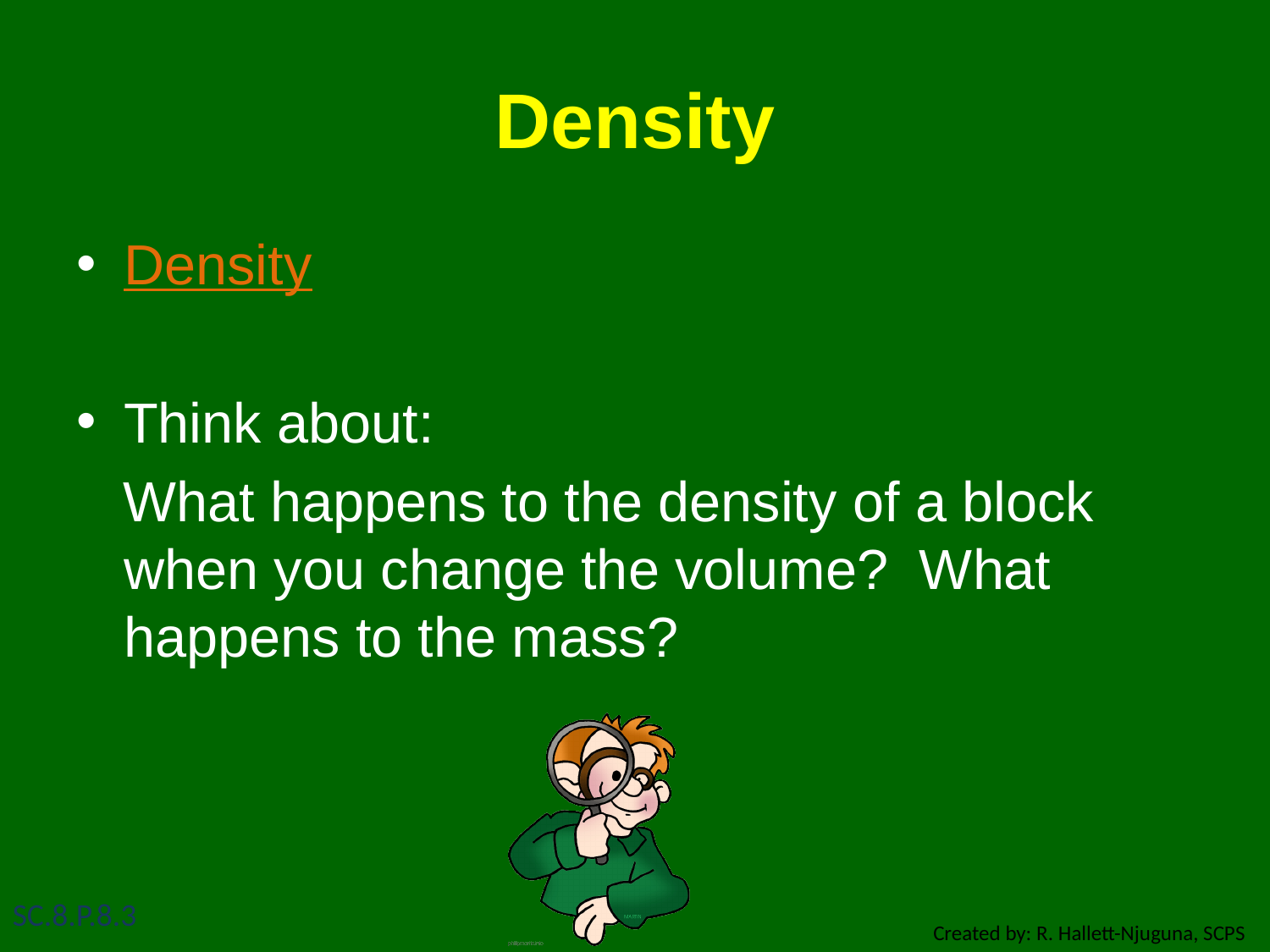

# Density
Density

Think about:
   What happens to the density of a block when you change the volume?  What happens to the mass?
SC.8.P.8.3